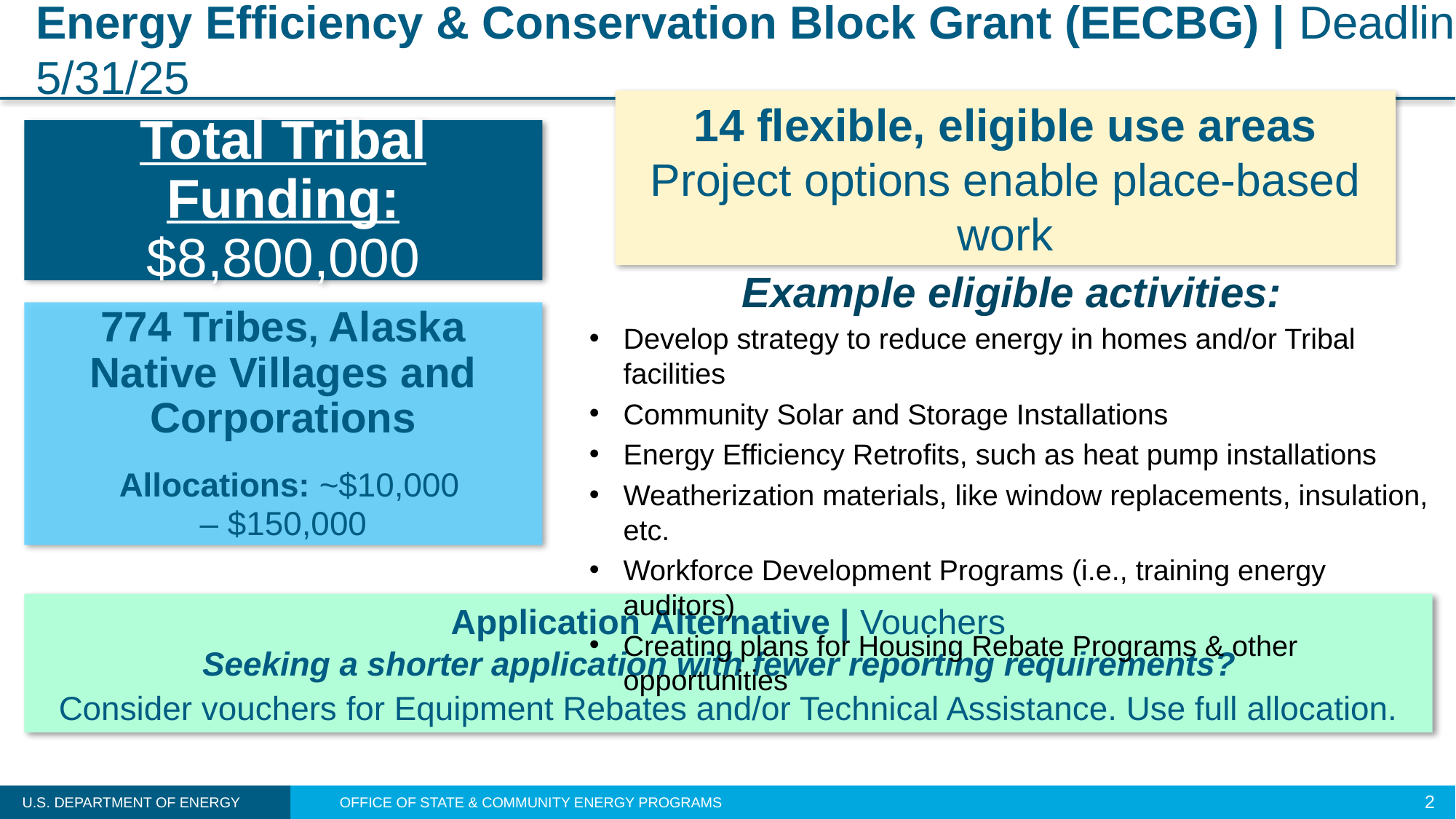

# Energy Efficiency & Conservation Block Grant (EECBG) | Deadline 5/31/25
14 flexible, eligible use areas
Project options enable place-based work
Total Tribal Funding:
$8,800,000
Example eligible activities:
Develop strategy to reduce energy in homes and/or Tribal facilities
Community Solar and Storage Installations
Energy Efficiency Retrofits, such as heat pump installations
Weatherization materials, like window replacements, insulation, etc.
Workforce Development Programs (i.e., training energy auditors)
Creating plans for Housing Rebate Programs & other opportunities
774 Tribes, Alaska Native Villages and Corporations
 Allocations: ~$10,000 – $150,000
Application Alternative | Vouchers
Seeking a shorter application with fewer reporting requirements?
Consider vouchers for Equipment Rebates and/or Technical Assistance. Use full allocation.
2